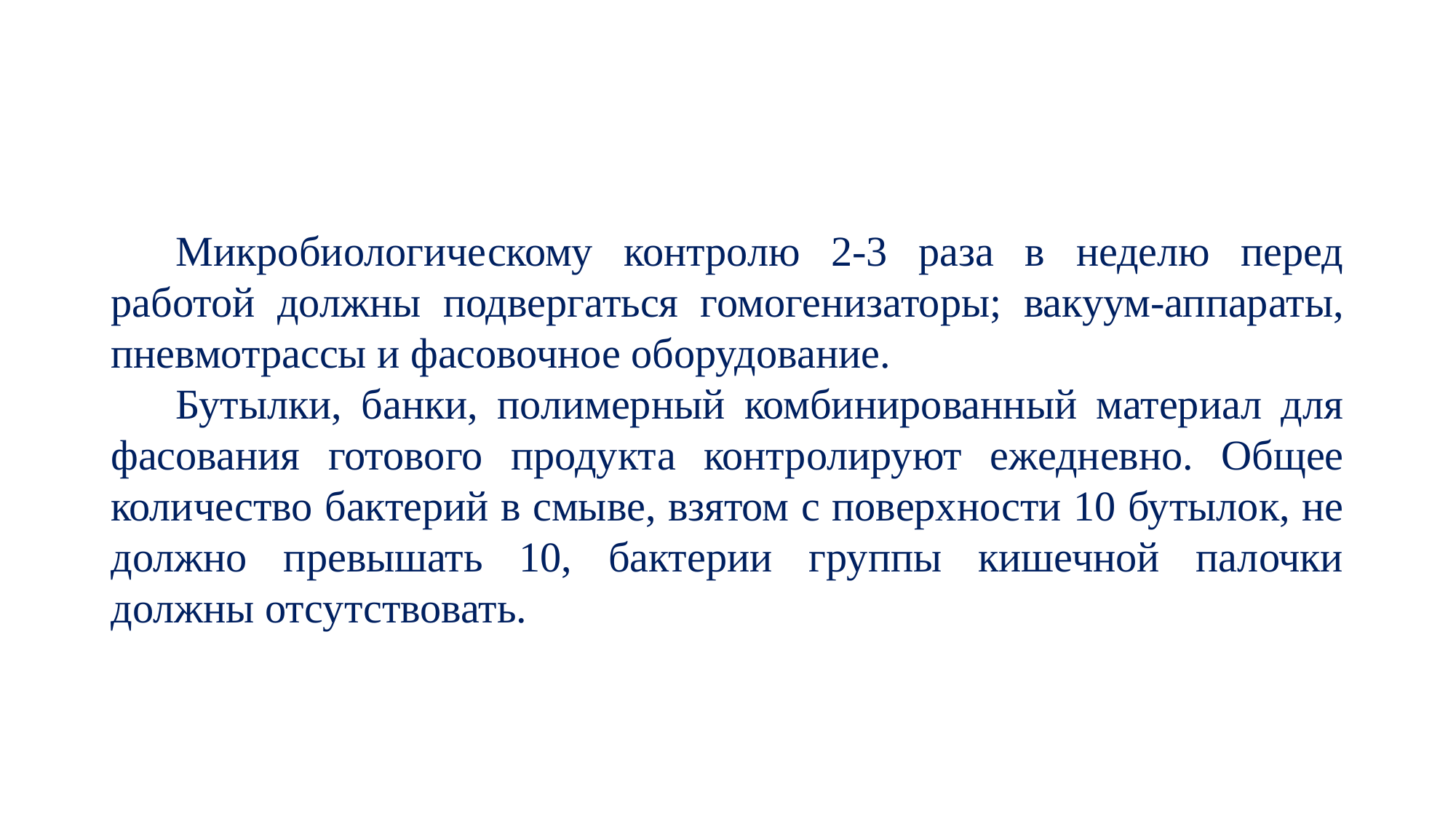

#
Микробиологическому контролю 2-3 раза в неделю перед работой должны подвергаться гомогенизаторы; вакуум-аппараты, пневмотрассы и фасовочное оборудование.
Бутылки, банки, полимерный комбинированный материал для фасования готового продукта контролируют ежедневно. Общее количество бактерий в смыве, взятом с поверхности 10 бутылок, не должно превышать 10, бактерии группы кишечной палочки должны отсутствовать.